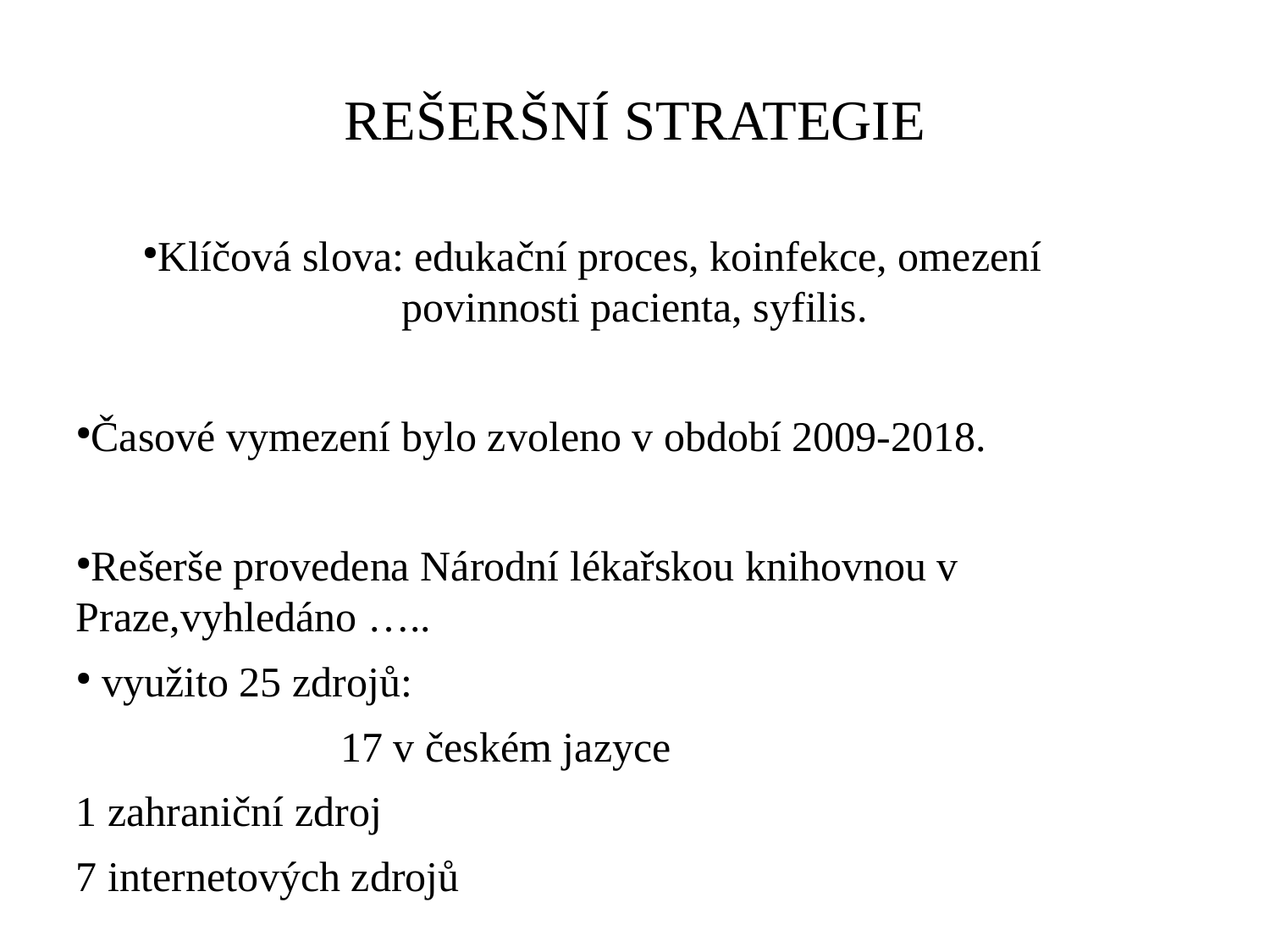

REŠERŠNÍ STRATEGIE
Klíčová slova: edukační proces, koinfekce, omezení         povinnosti pacienta, syfilis.

Časové vymezení bylo zvoleno v období 2009-2018.

Rešerše provedena Národní lékařskou knihovnou v Praze,vyhledáno …..
 využito 25 zdrojů:
 		 17 v českém jazyce
1 zahraniční zdroj
7 internetových zdrojů